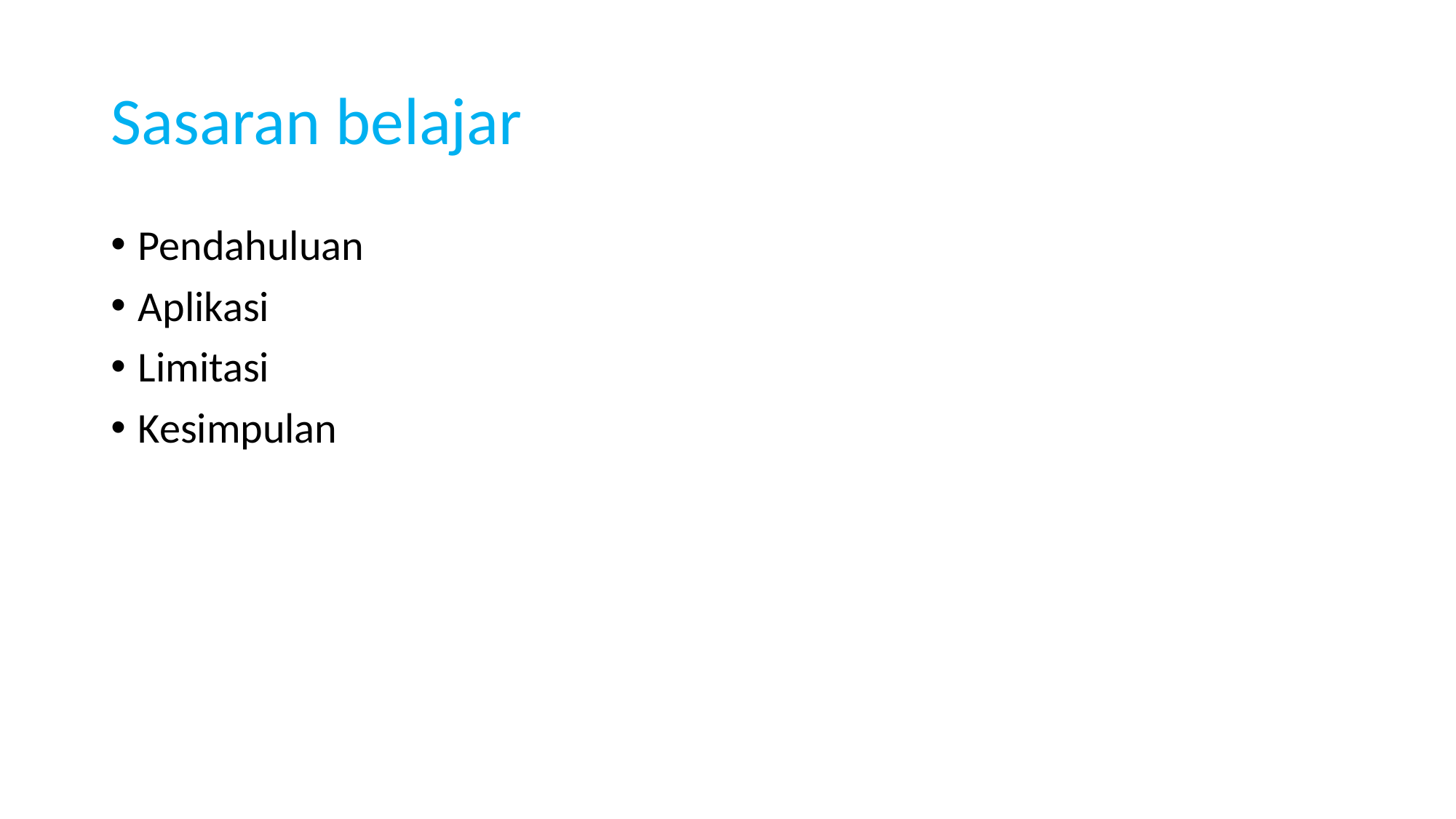

# Sasaran belajar
Pendahuluan
Aplikasi
Limitasi
Kesimpulan